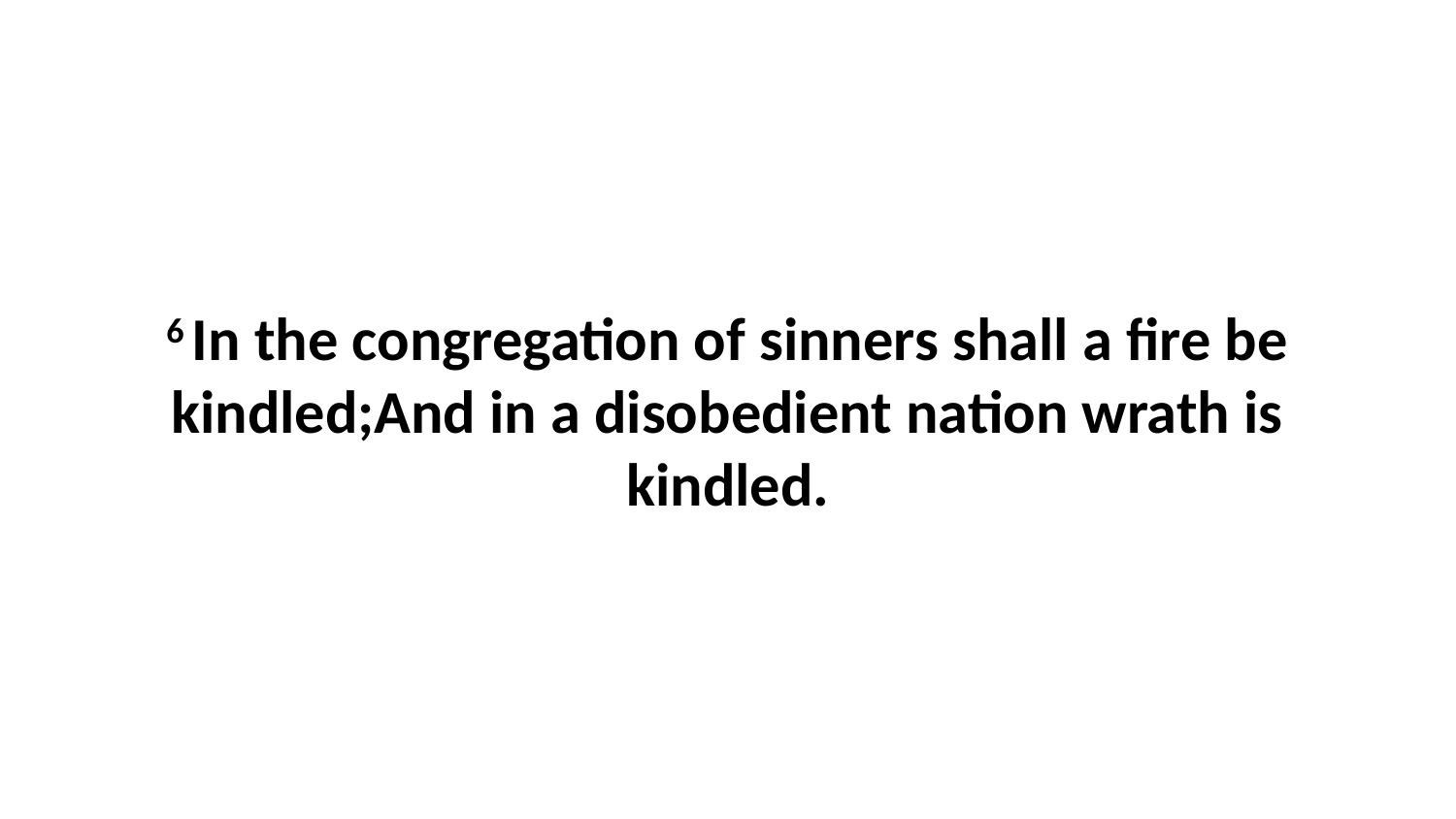

6 In the congregation of sinners shall a fire be kindled;And in a disobedient nation wrath is kindled.